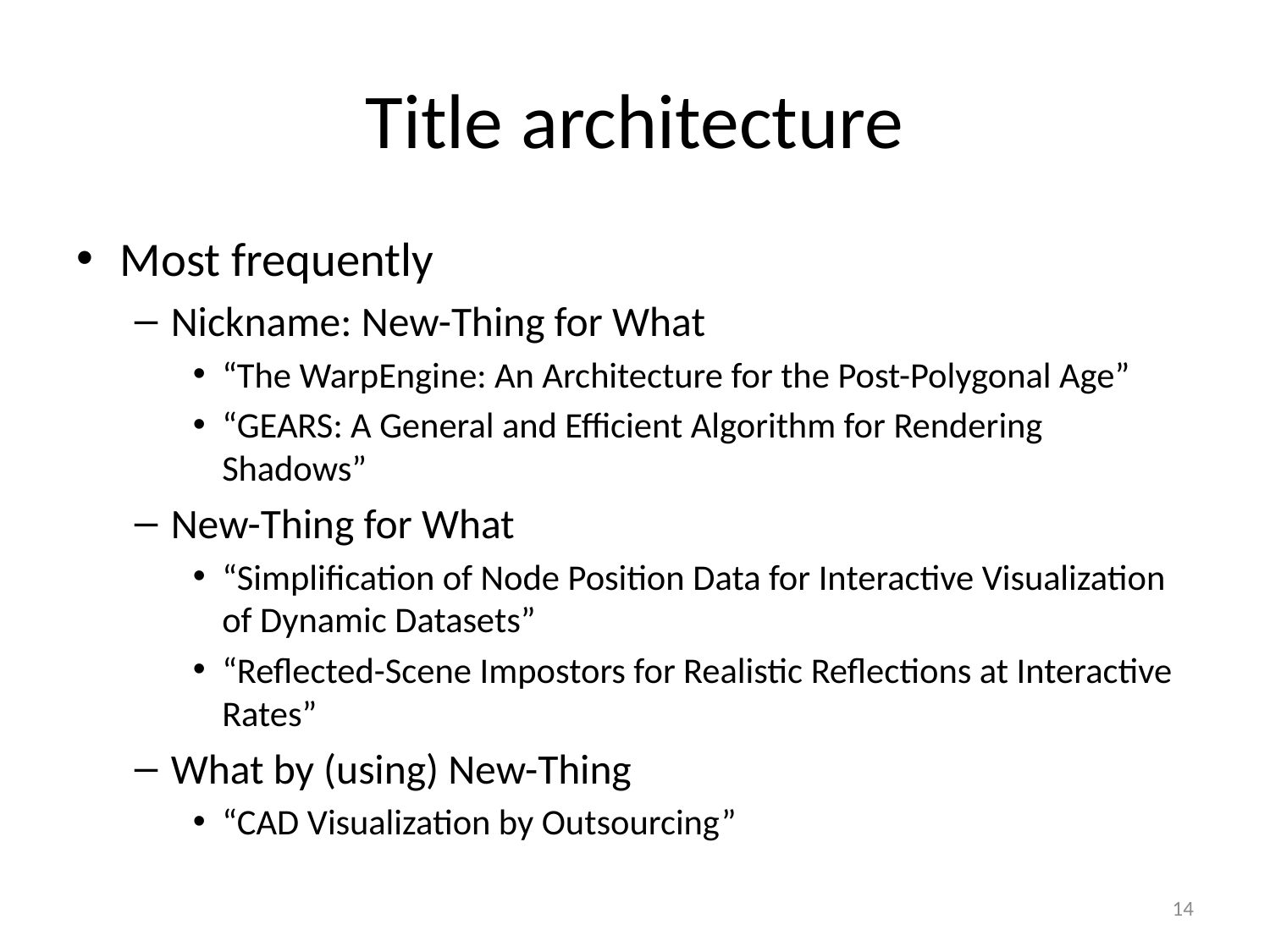

# Title architecture
Most frequently
Nickname: New-Thing for What
“The WarpEngine: An Architecture for the Post-Polygonal Age”
“GEARS: A General and Efficient Algorithm for Rendering Shadows”
New-Thing for What
“Simplification of Node Position Data for Interactive Visualization of Dynamic Datasets”
“Reflected-Scene Impostors for Realistic Reflections at Interactive Rates”
What by (using) New-Thing
“CAD Visualization by Outsourcing”

14